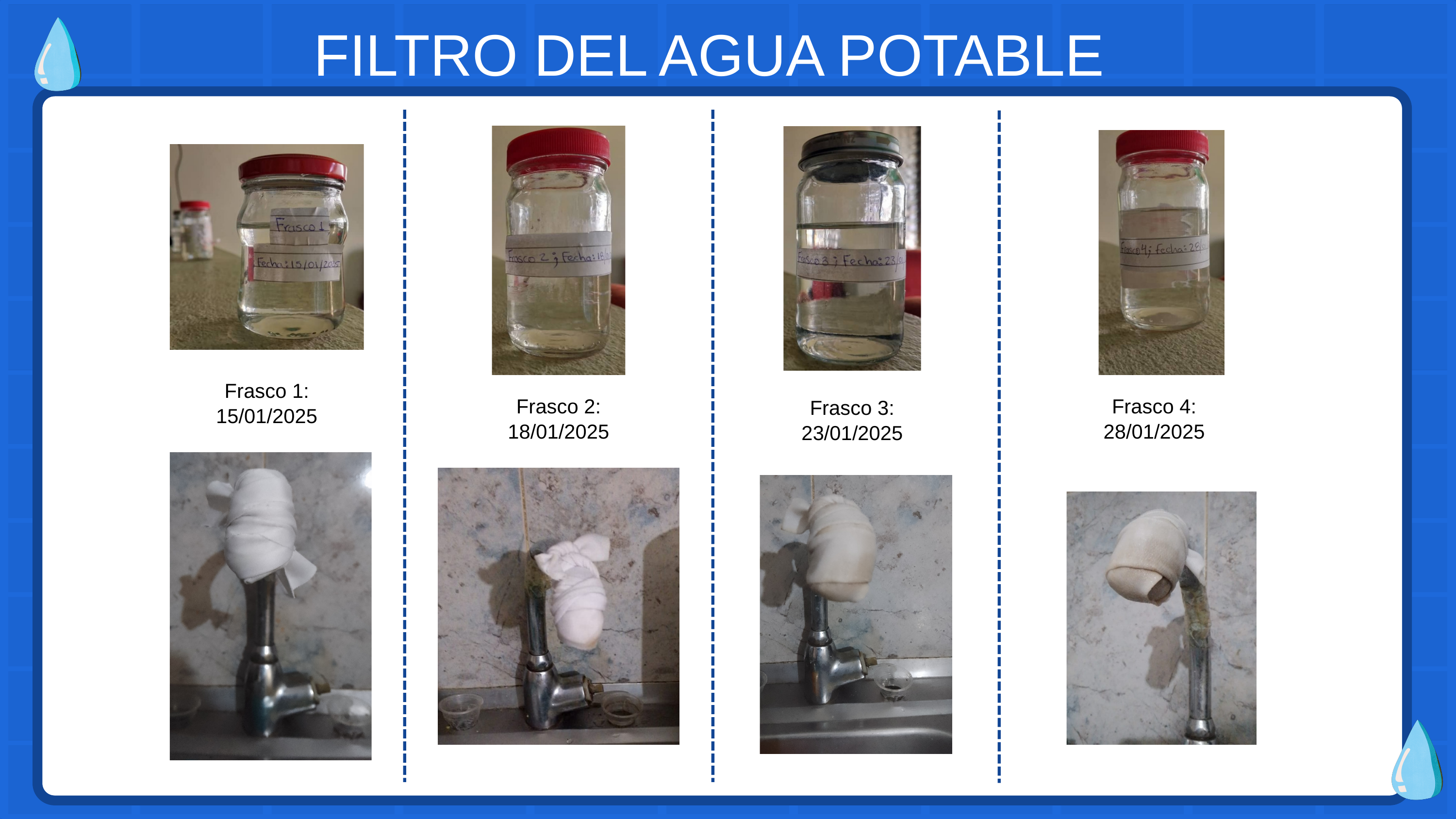

FILTRO DEL AGUA POTABLE

Frasco 1: 15/01/2025
Frasco 2: 18/01/2025
Frasco 4: 28/01/2025
Frasco 3: 23/01/2025